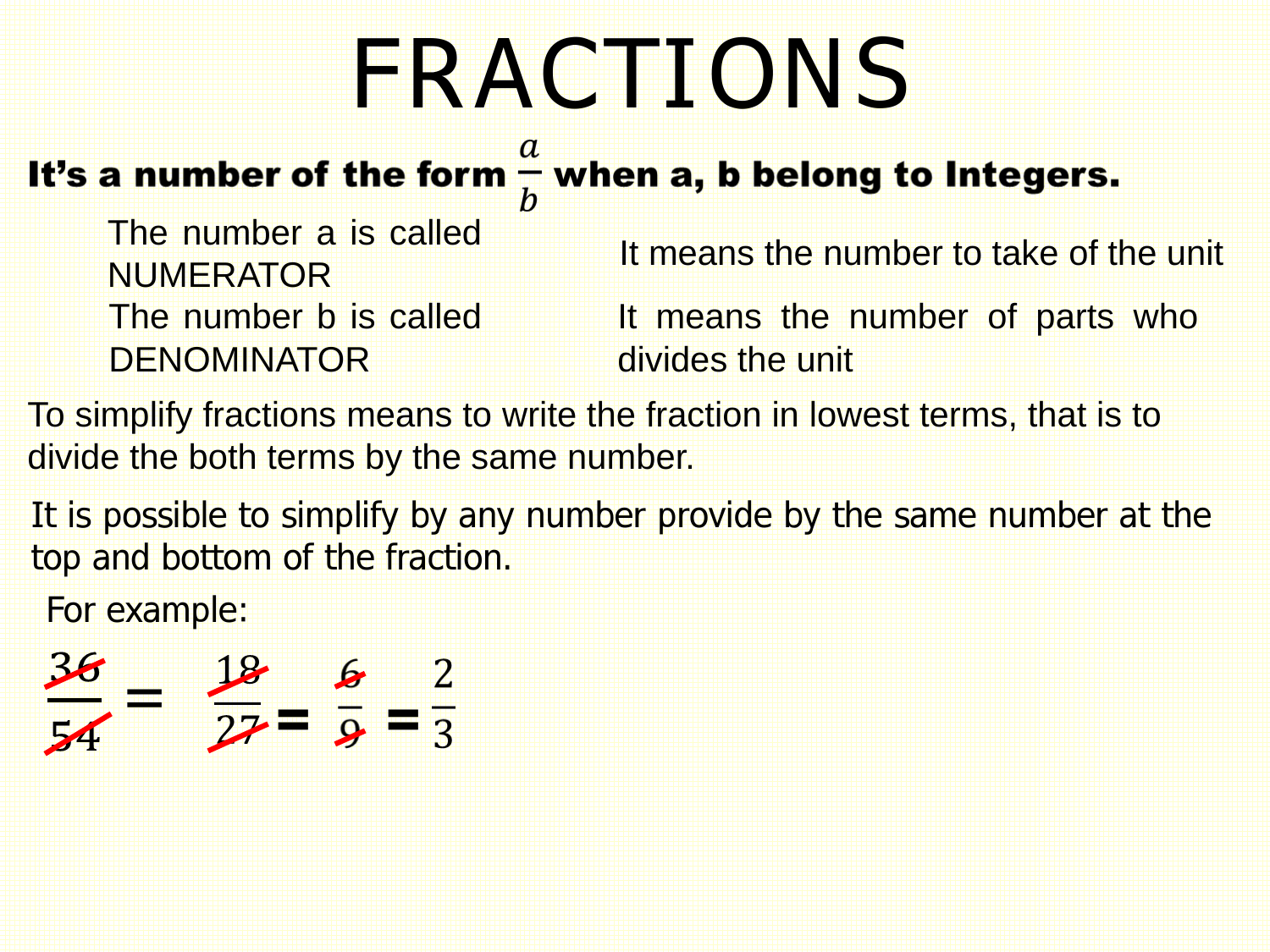

FRACTIONS

The number a is called NUMERATOR
It means the number to take of the unit
The number b is called DENOMINATOR
It means the number of parts who divides the unit
To simplify fractions means to write the fraction in lowest terms, that is to divide the both terms by the same number.
It is possible to simplify by any number provide by the same number at the top and bottom of the fraction.
For example:

=
=